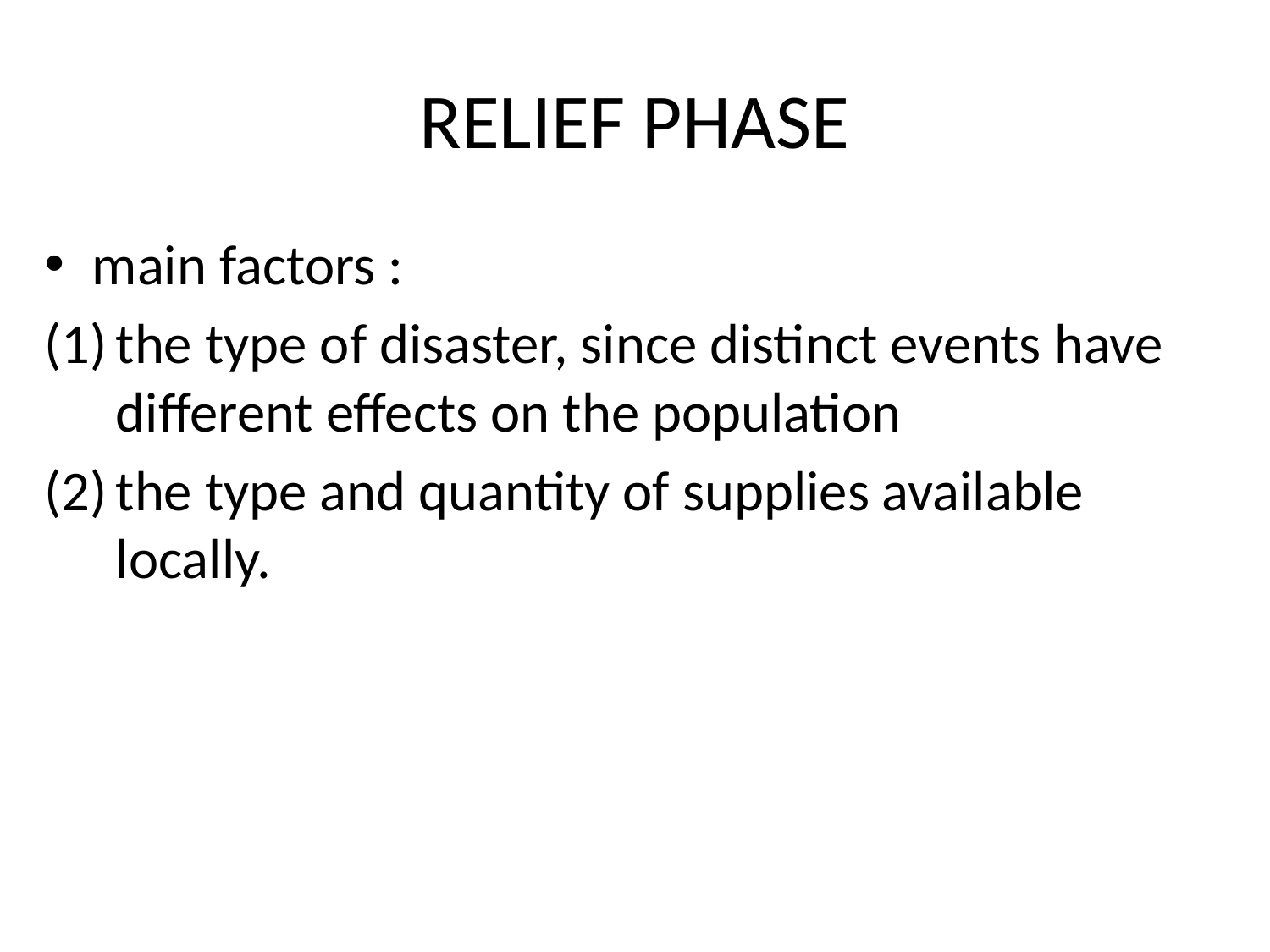

# RELIEF PHASE
main factors :
the type of disaster, since distinct events have different effects on the population
the type and quantity of supplies available locally.